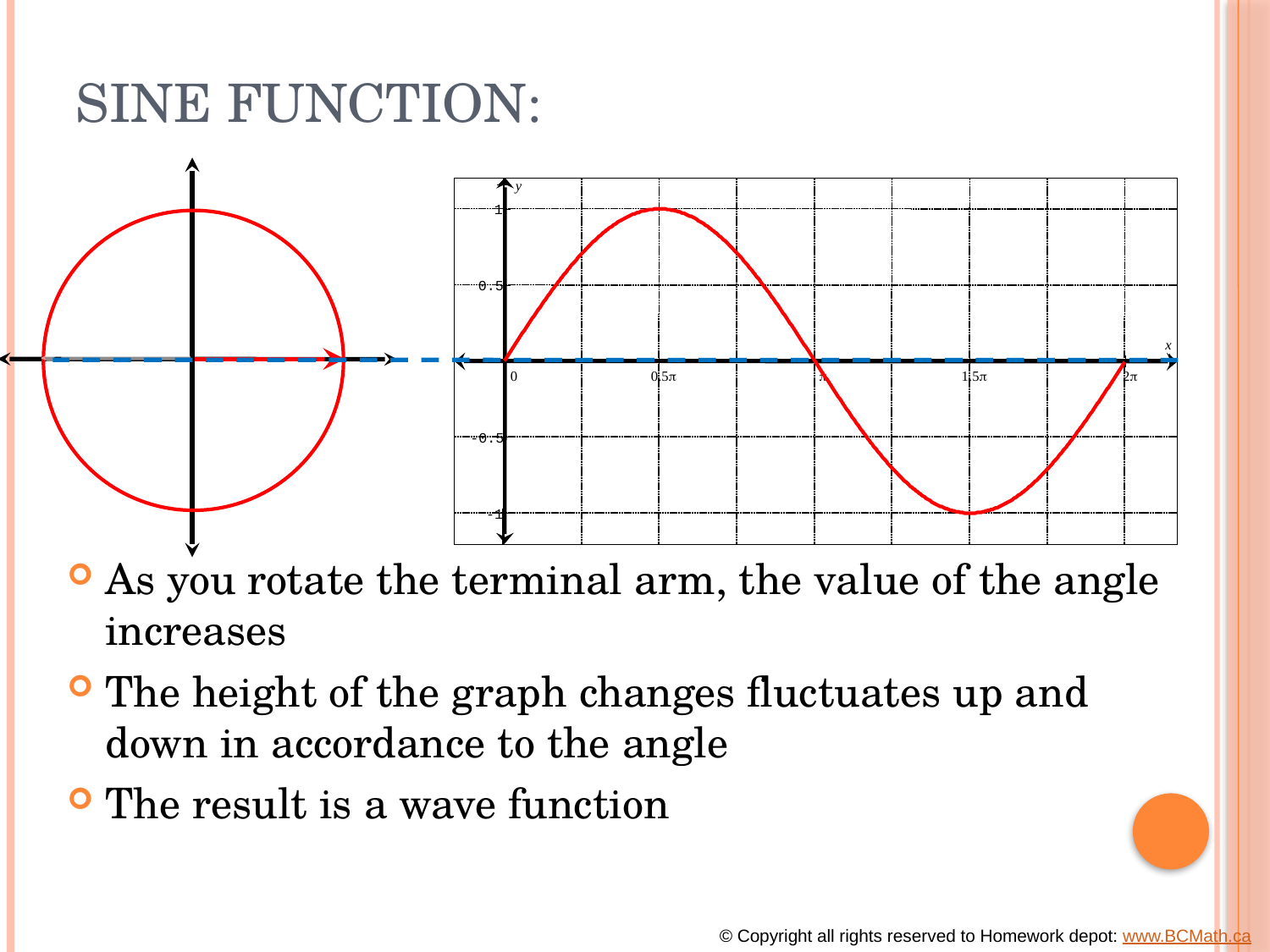

# Sine Function:
y

1

0.5

x

0
0.5π
π
1.5π
2π
-0.5

-1

As you rotate the terminal arm, the value of the angle increases
The height of the graph changes fluctuates up and down in accordance to the angle
The result is a wave function
© Copyright all rights reserved to Homework depot: www.BCMath.ca